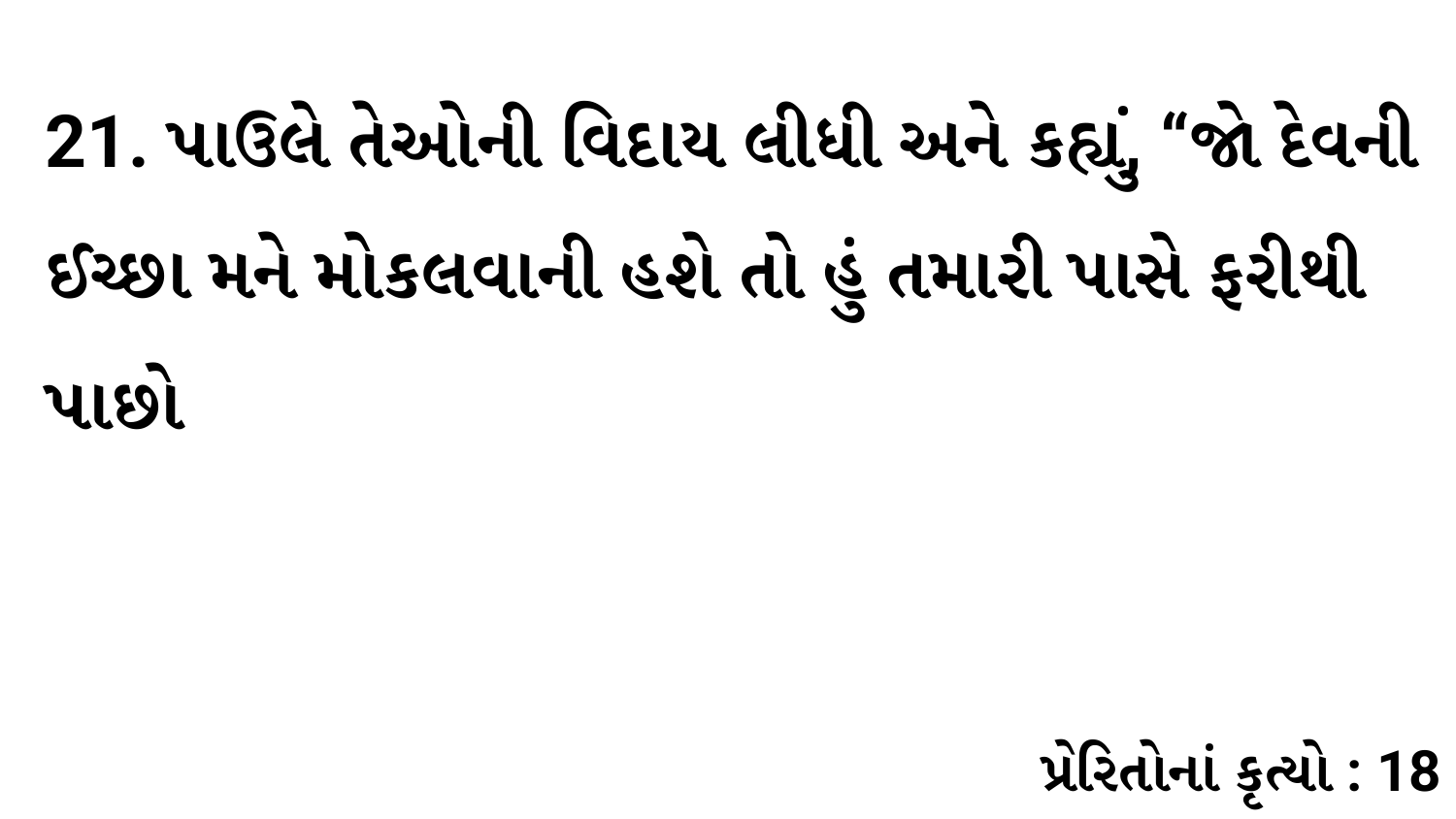

21. પાઉલે તેઓની વિદાય લીધી અને કહ્યું, “જો દેવની ઈચ્છા મને મોકલવાની હશે તો હું તમારી પાસે ફરીથી પાછો
પ્રેરિતોનાં કૃત્યો : 18